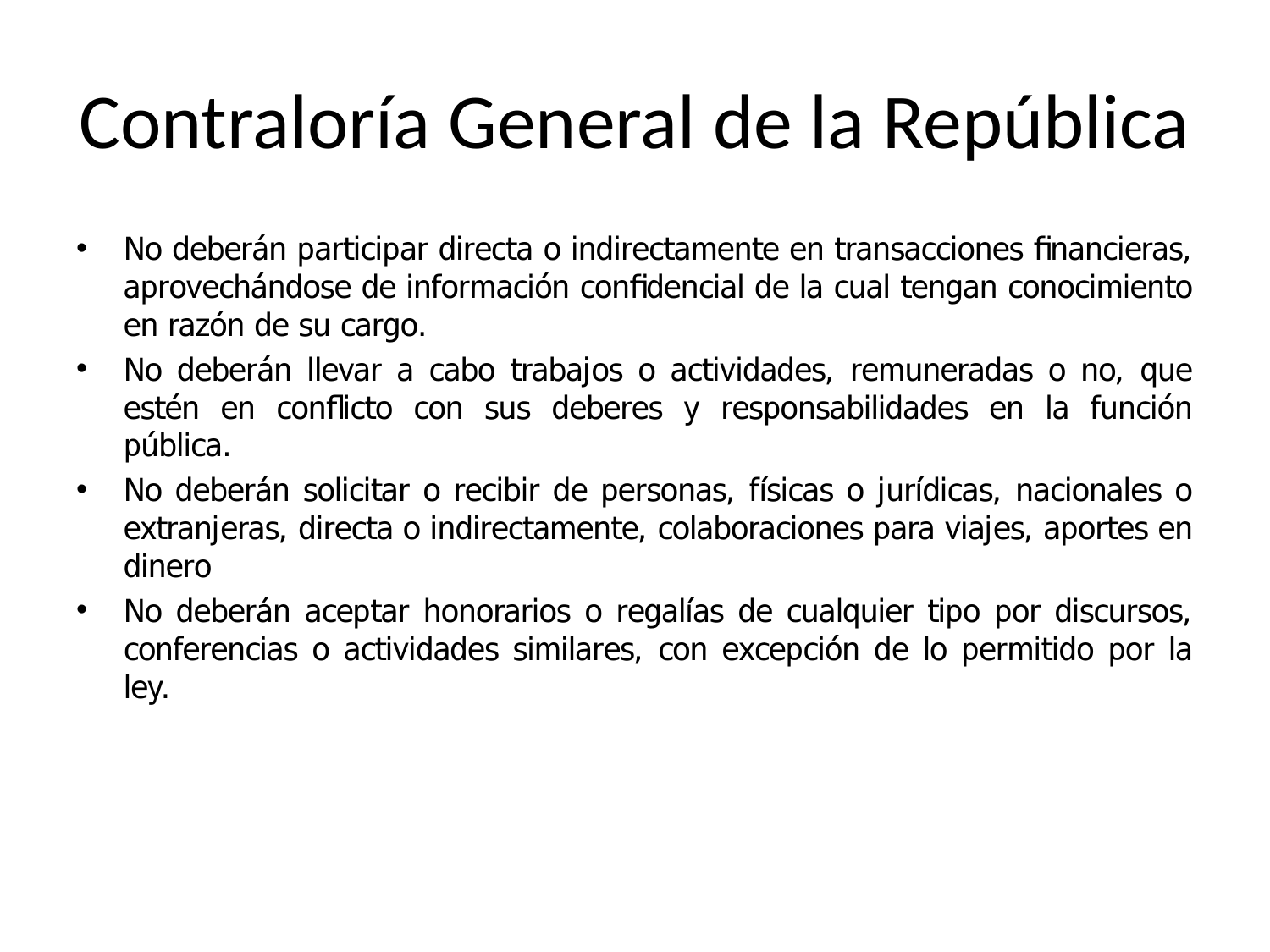

# Contraloría General de la República
No deberán participar directa o indirectamente en transacciones financieras, aprovechándose de información confidencial de la cual tengan conocimiento en razón de su cargo.
No deberán llevar a cabo trabajos o actividades, remuneradas o no, que estén en conflicto con sus deberes y responsabilidades en la función pública.
No deberán solicitar o recibir de personas, físicas o jurídicas, nacionales o extranjeras, directa o indirectamente, colaboraciones para viajes, aportes en dinero
No deberán aceptar honorarios o regalías de cualquier tipo por discursos, conferencias o actividades similares, con excepción de lo permitido por la ley.